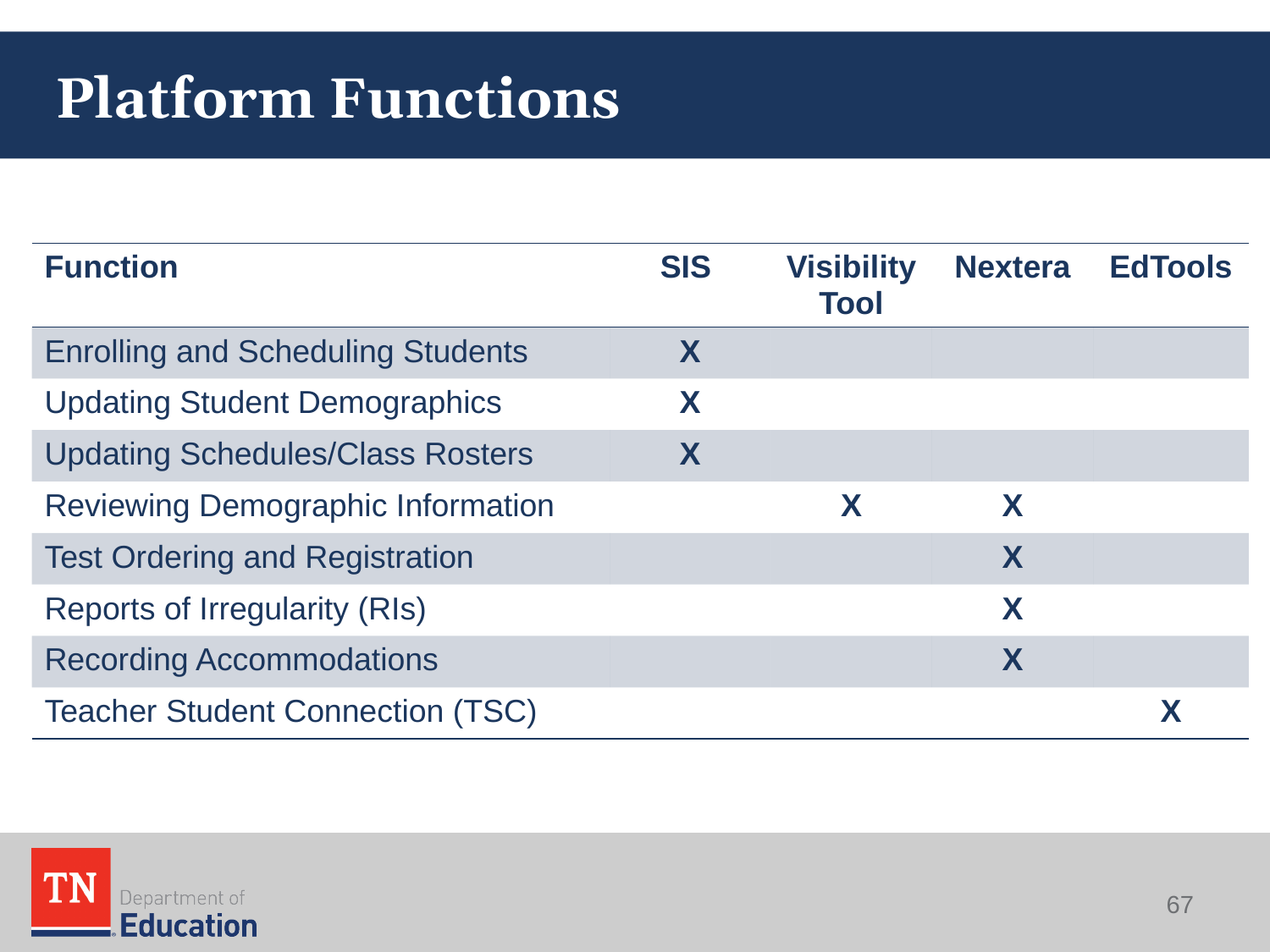

# Platform Functions
| Function | SIS | Visibility Tool | Nextera | EdTools |
| --- | --- | --- | --- | --- |
| Enrolling and Scheduling Students | X |  |  |  |
| Updating Student Demographics | X |  |  |  |
| Updating Schedules/Class Rosters | X |  |  |  |
| Reviewing Demographic Information |  | X | X |  |
| Test Ordering and Registration |  |  | X |  |
| Reports of Irregularity (RIs) |  |  | X |  |
| Recording Accommodations |  |  | X |  |
| Teacher Student Connection (TSC) |  |  |  | X |
67